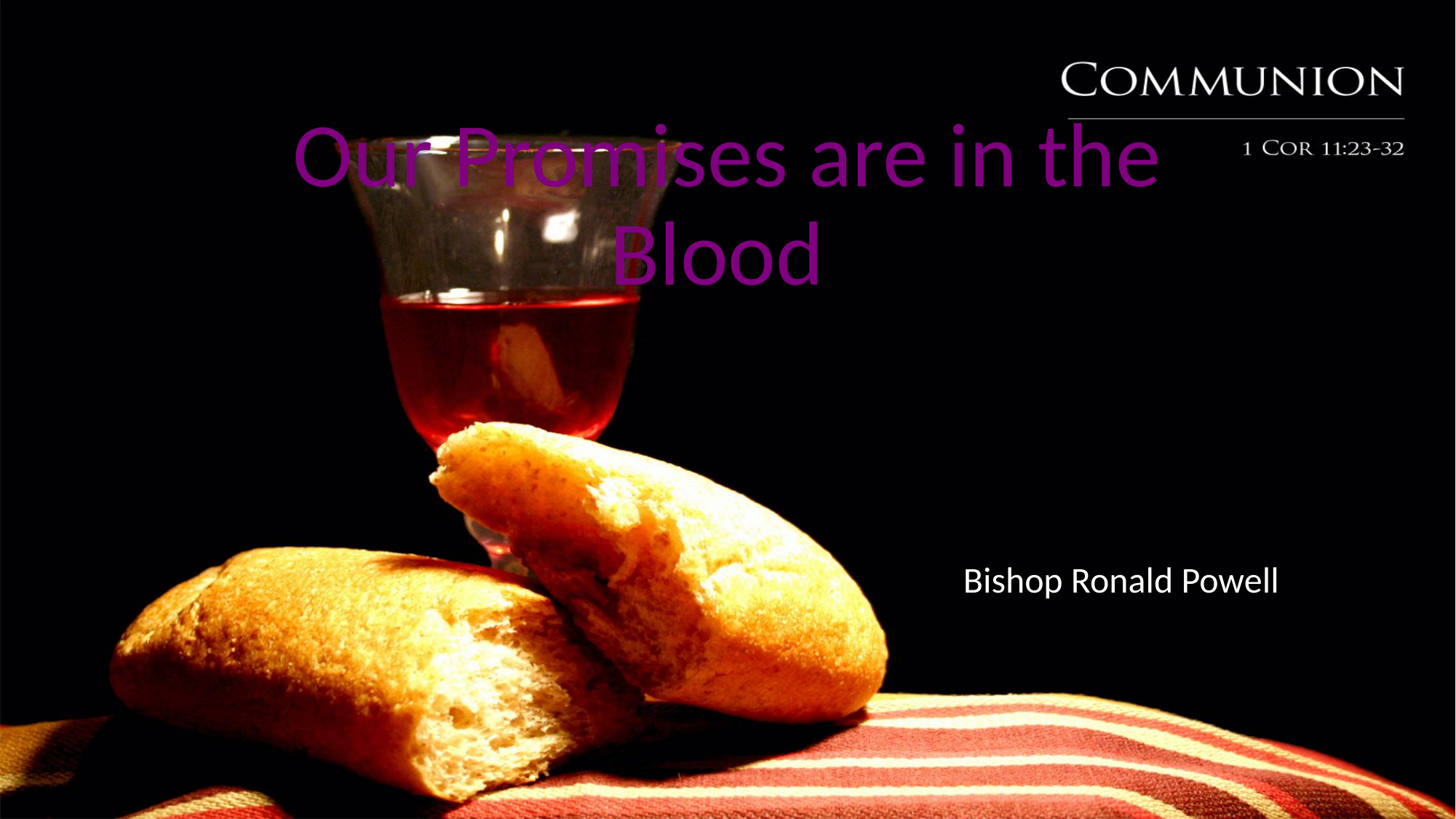

# Our Promises are in the Blood
Bishop Ronald Powell